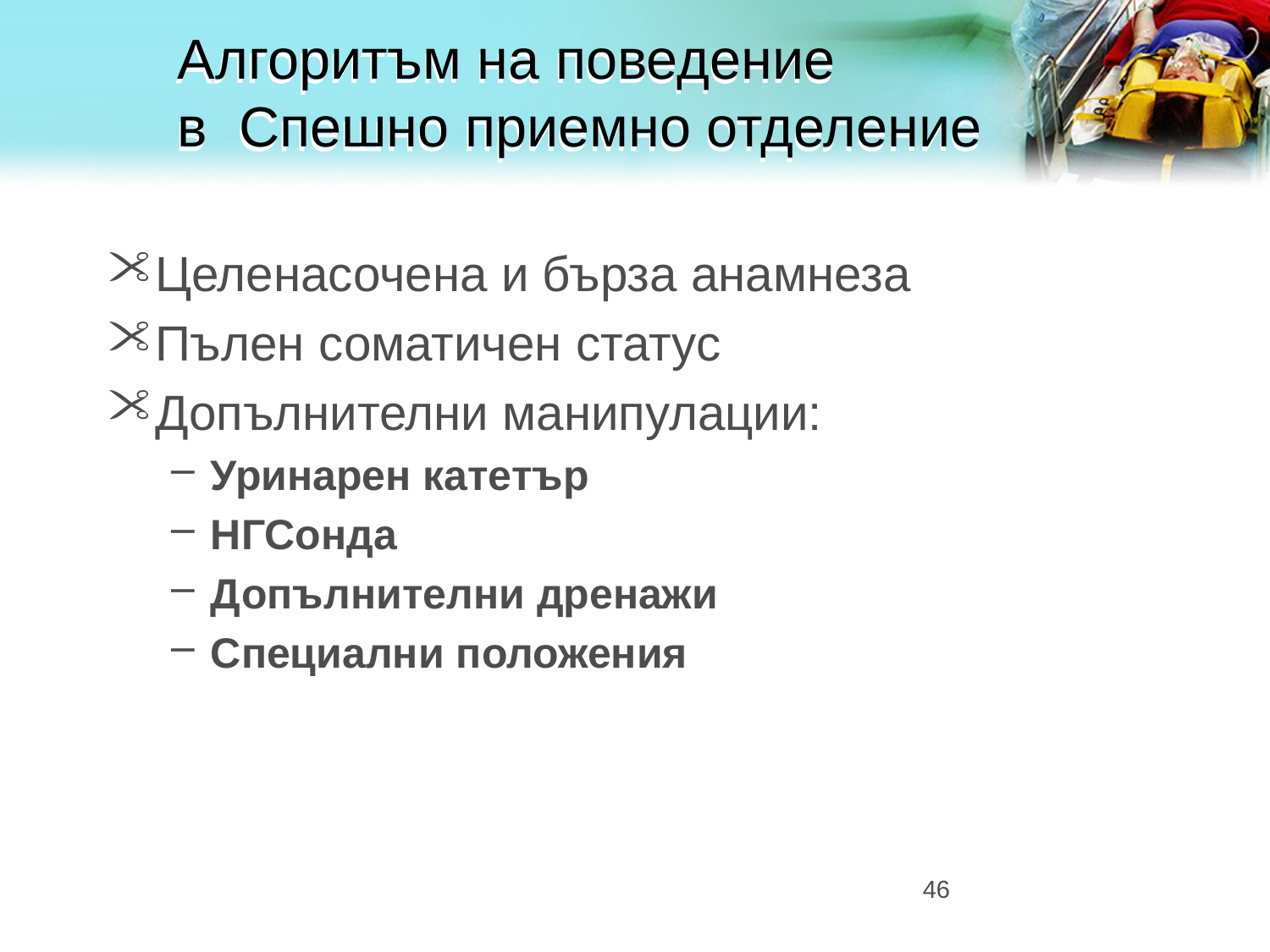

# Алгоритъм на поведение в  Спешно приемно отделение
Целенасочена и бърза анамнеза
Пълен соматичен статус
Допълнителни манипулации:
Уринарен катетър
НГСонда
Допълнителни дренажи
Специални положения
46